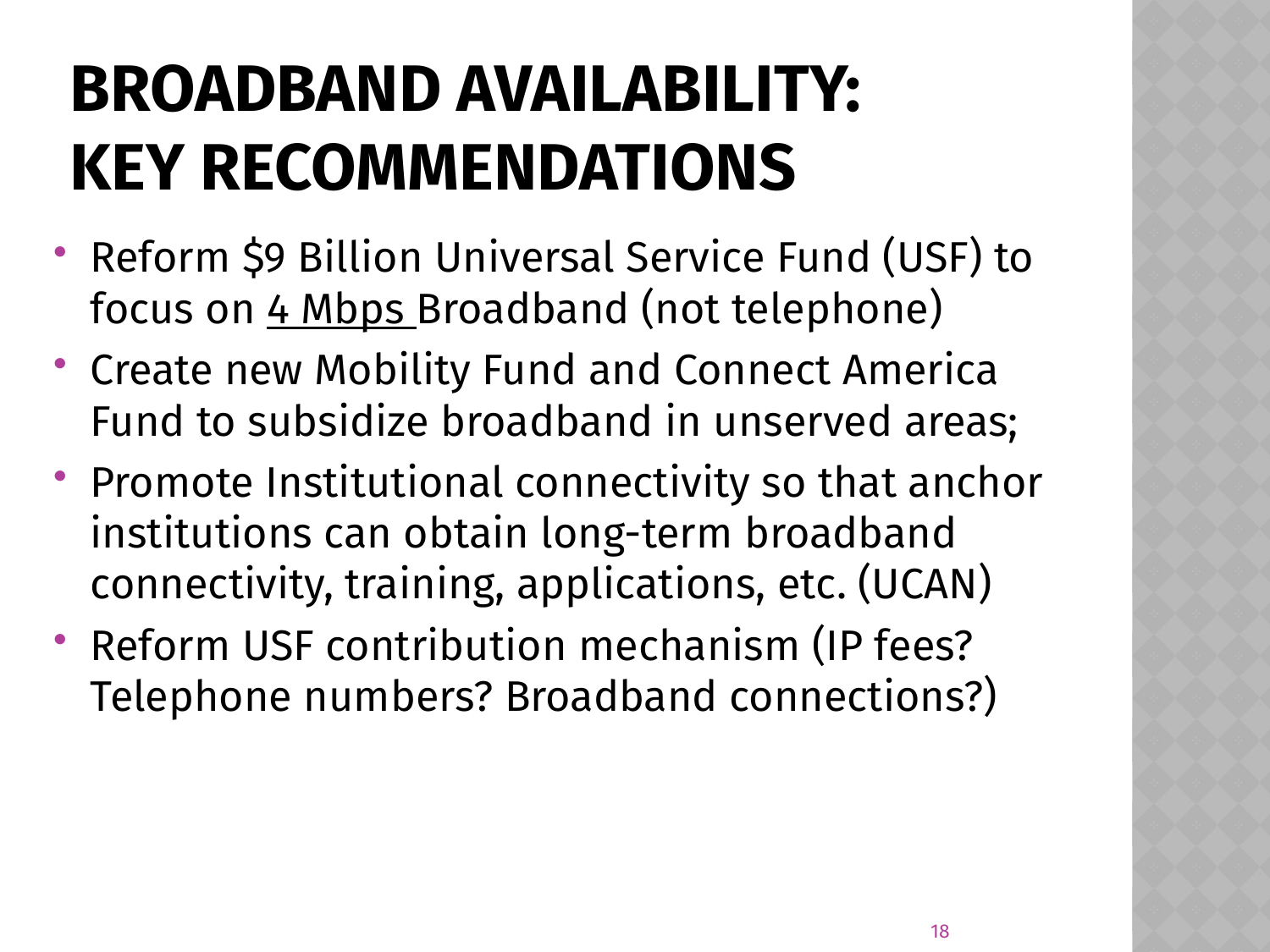

# Broadband Availability: Key Recommendations
Reform $9 Billion Universal Service Fund (USF) to focus on 4 Mbps Broadband (not telephone)
Create new Mobility Fund and Connect America Fund to subsidize broadband in unserved areas;
Promote Institutional connectivity so that anchor institutions can obtain long-term broadband connectivity, training, applications, etc. (UCAN)
Reform USF contribution mechanism (IP fees? Telephone numbers? Broadband connections?)
18